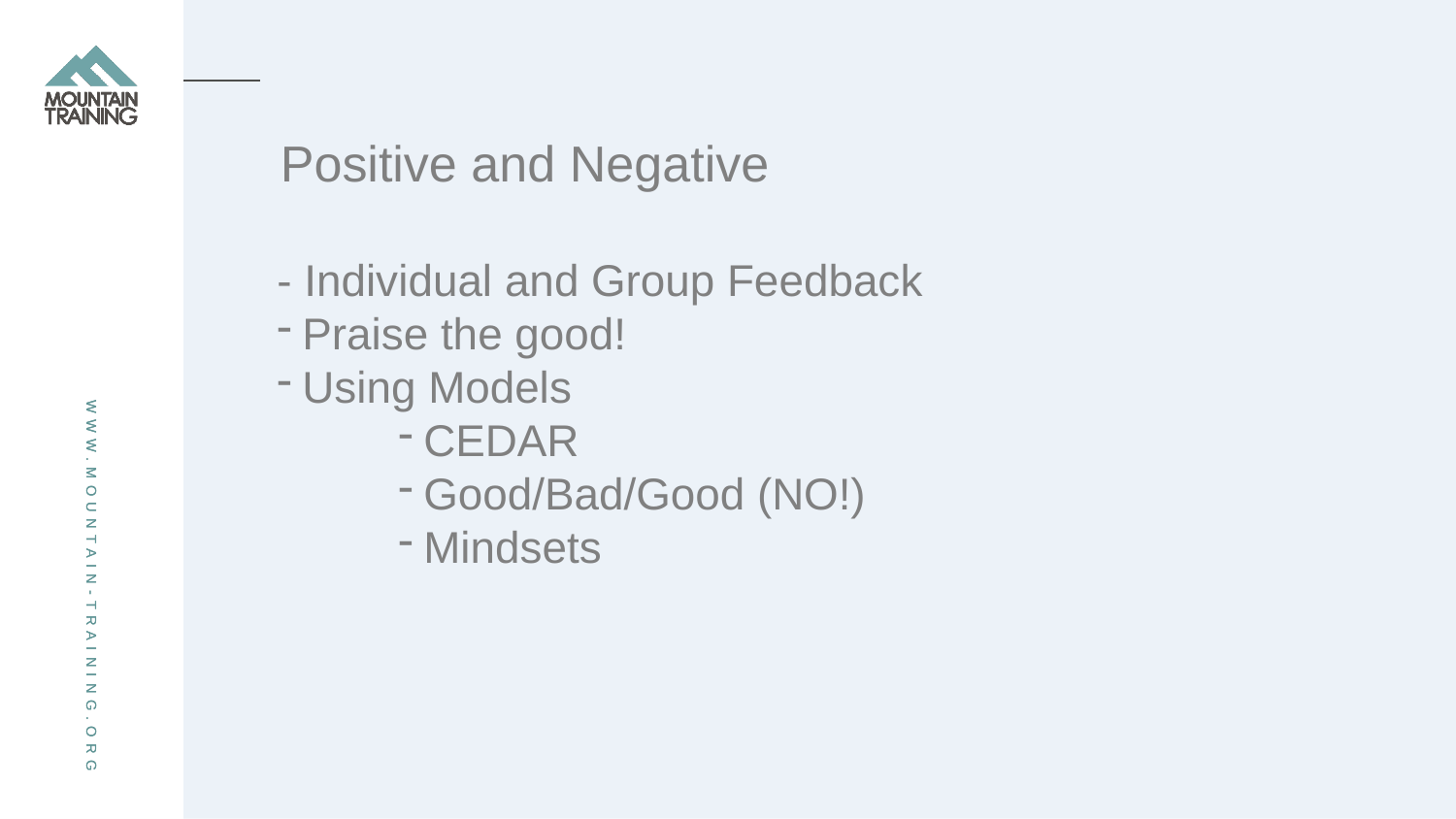

# Positive and Negative
- Individual and Group Feedback
Praise the good!
Using Models
CEDAR
Good/Bad/Good (NO!)
Mindsets